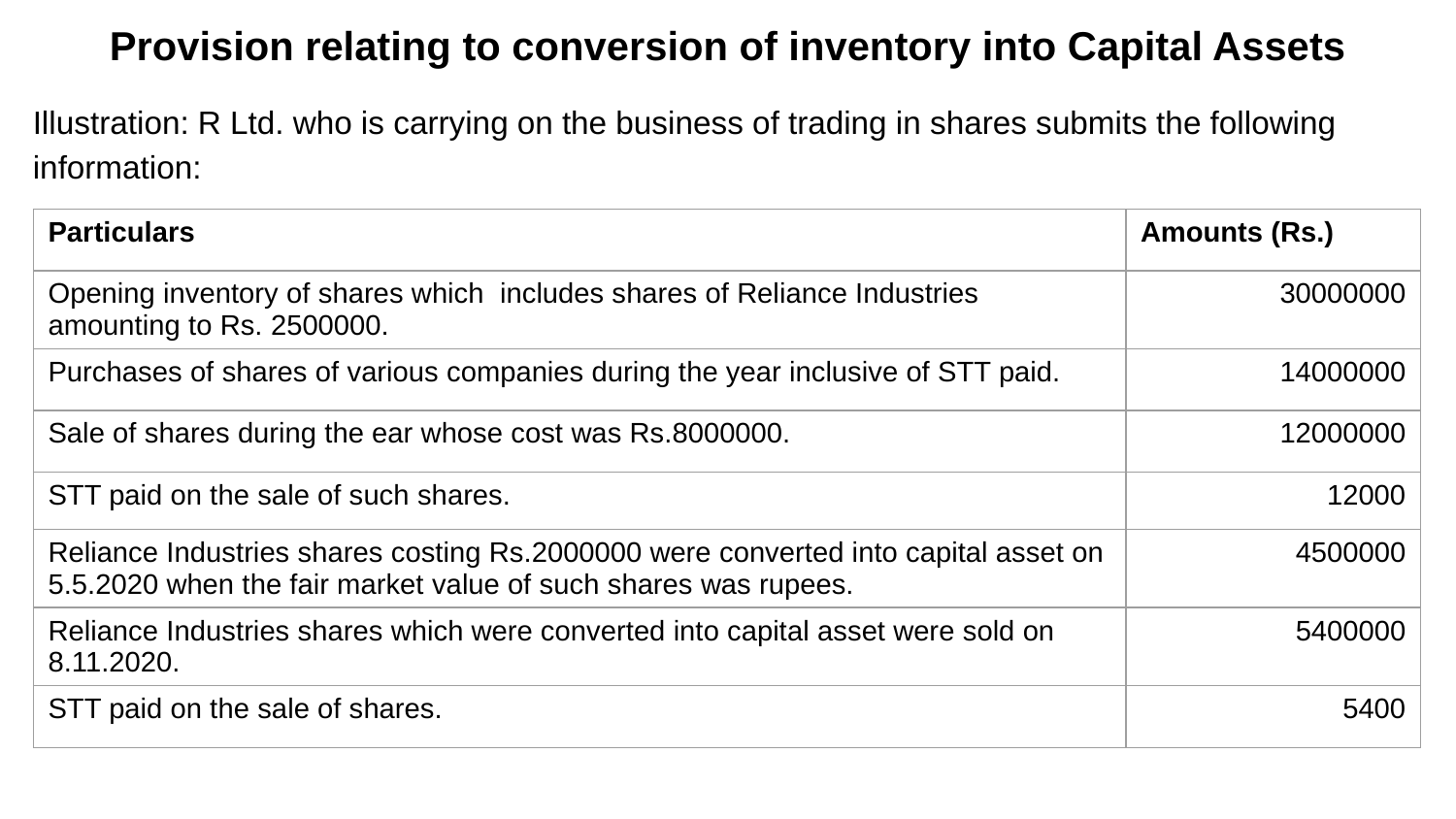

# Provision relating to conversion of inventory into Capital Assets
Illustration: R Ltd. who is carrying on the business of trading in shares submits the following information:
| Particulars | Amounts (Rs.) |
| --- | --- |
| Opening inventory of shares which includes shares of Reliance Industries amounting to Rs. 2500000. | 30000000 |
| Purchases of shares of various companies during the year inclusive of STT paid. | 14000000 |
| Sale of shares during the ear whose cost was Rs.8000000. | 12000000 |
| STT paid on the sale of such shares. | 12000 |
| Reliance Industries shares costing Rs.2000000 were converted into capital asset on 5.5.2020 when the fair market value of such shares was rupees. | 4500000 |
| Reliance Industries shares which were converted into capital asset were sold on 8.11.2020. | 5400000 |
| STT paid on the sale of shares. | 5400 |